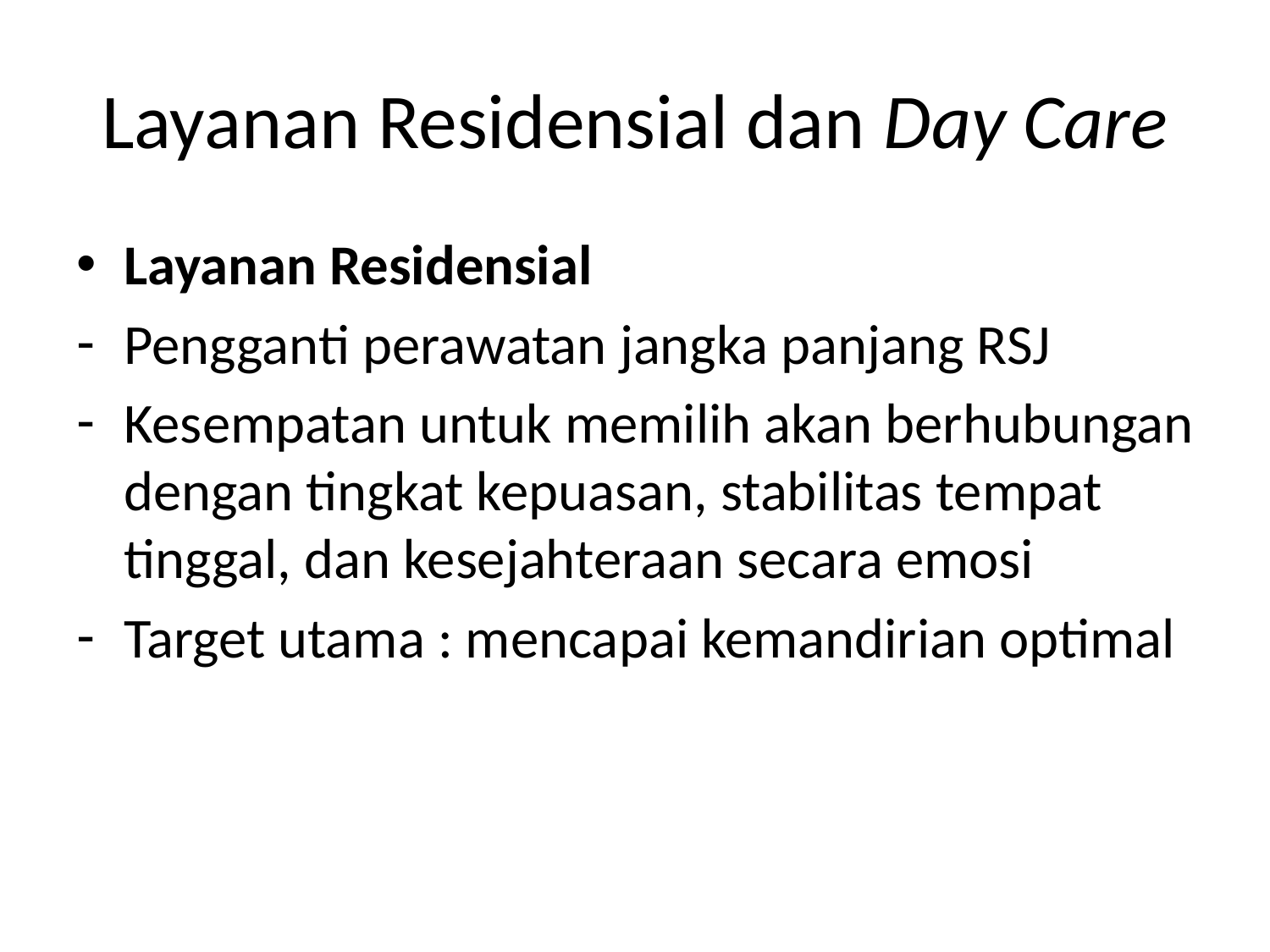

# Layanan Residensial dan Day Care
Layanan Residensial
Pengganti perawatan jangka panjang RSJ
Kesempatan untuk memilih akan berhubungan dengan tingkat kepuasan, stabilitas tempat tinggal, dan kesejahteraan secara emosi
Target utama : mencapai kemandirian optimal